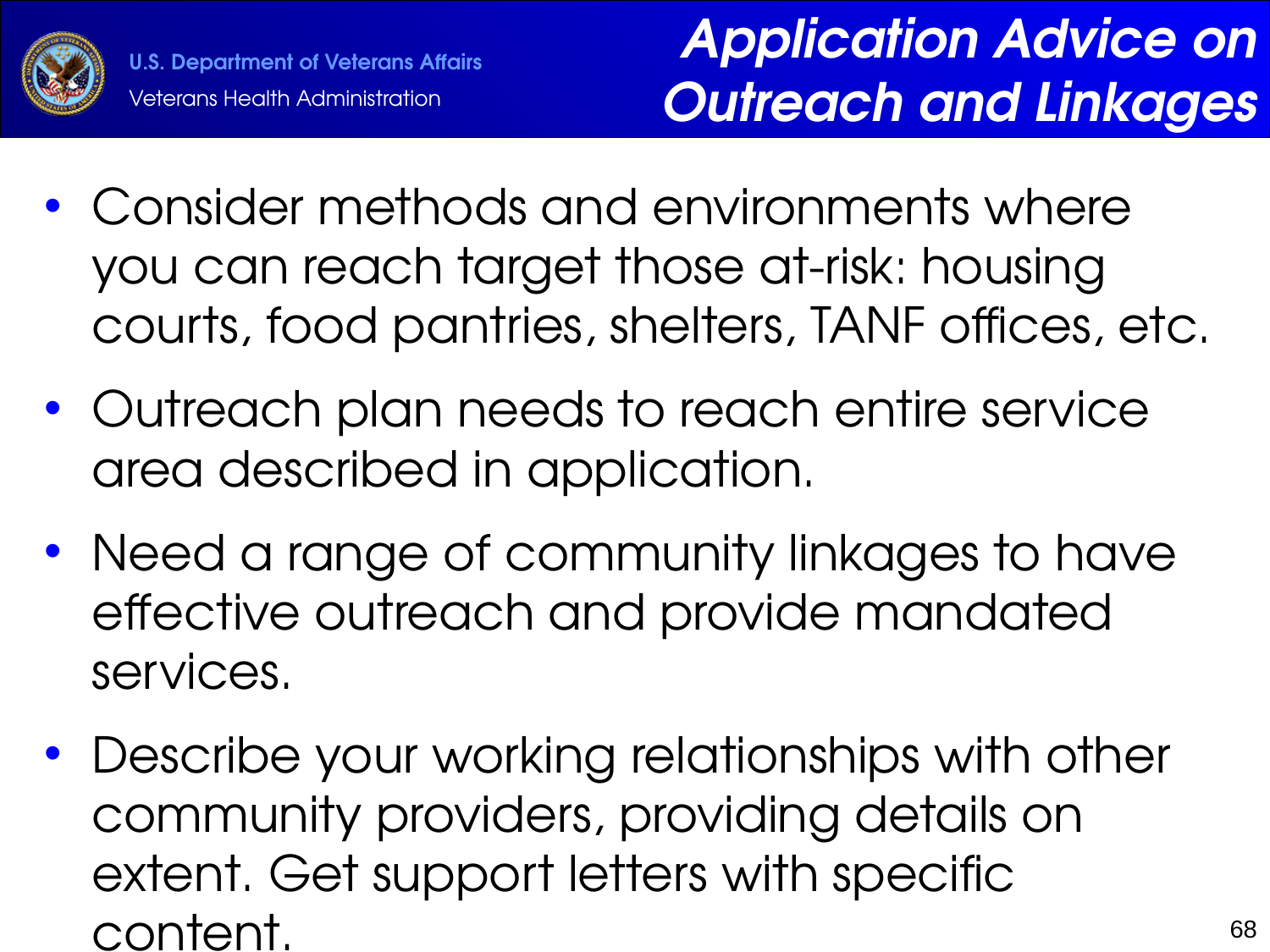

Application Advice on Outreach and Linkages

# Consider methods and environments where you can reach target those at-risk: housing courts, food pantries, shelters, TANF offices, etc.
Outreach plan needs to reach entire service area described in application.
Need a range of community linkages to have effective outreach and provide mandated services.
Describe your working relationships with other community providers, providing details on extent. Get support letters with specific content.

68